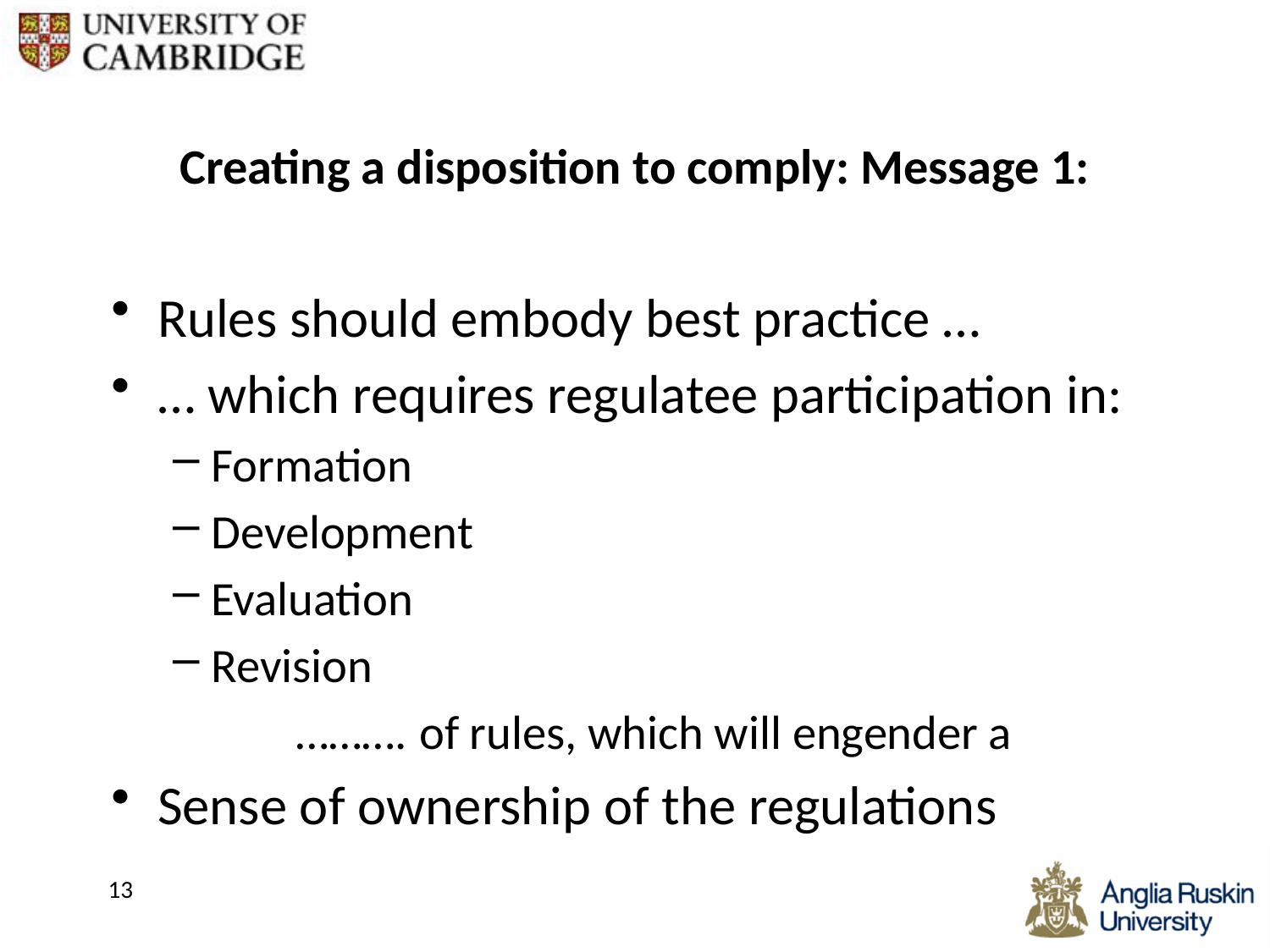

# Creating a disposition to comply: Message 1:
Rules should embody best practice …
… which requires regulatee participation in:
Formation
Development
Evaluation
Revision
 	……….	of rules, which will engender a
Sense of ownership of the regulations

13